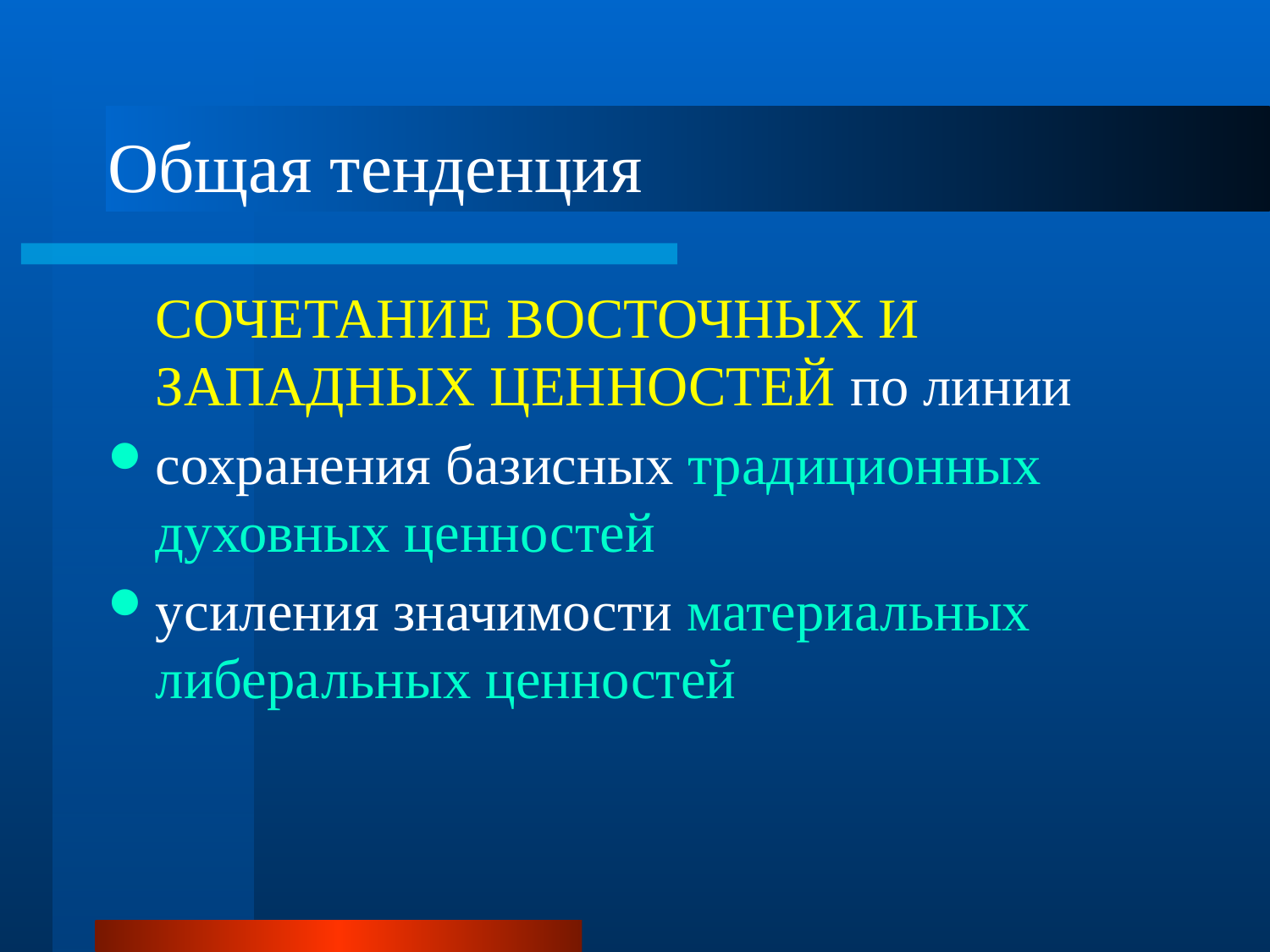

# Общая тенденция
	СОЧЕТАНИЕ ВОСТОЧНЫХ И ЗАПАДНЫХ ЦЕННОСТЕЙ по линии
сохранения базисных традиционных духовных ценностей
усиления значимости материальных либеральных ценностей